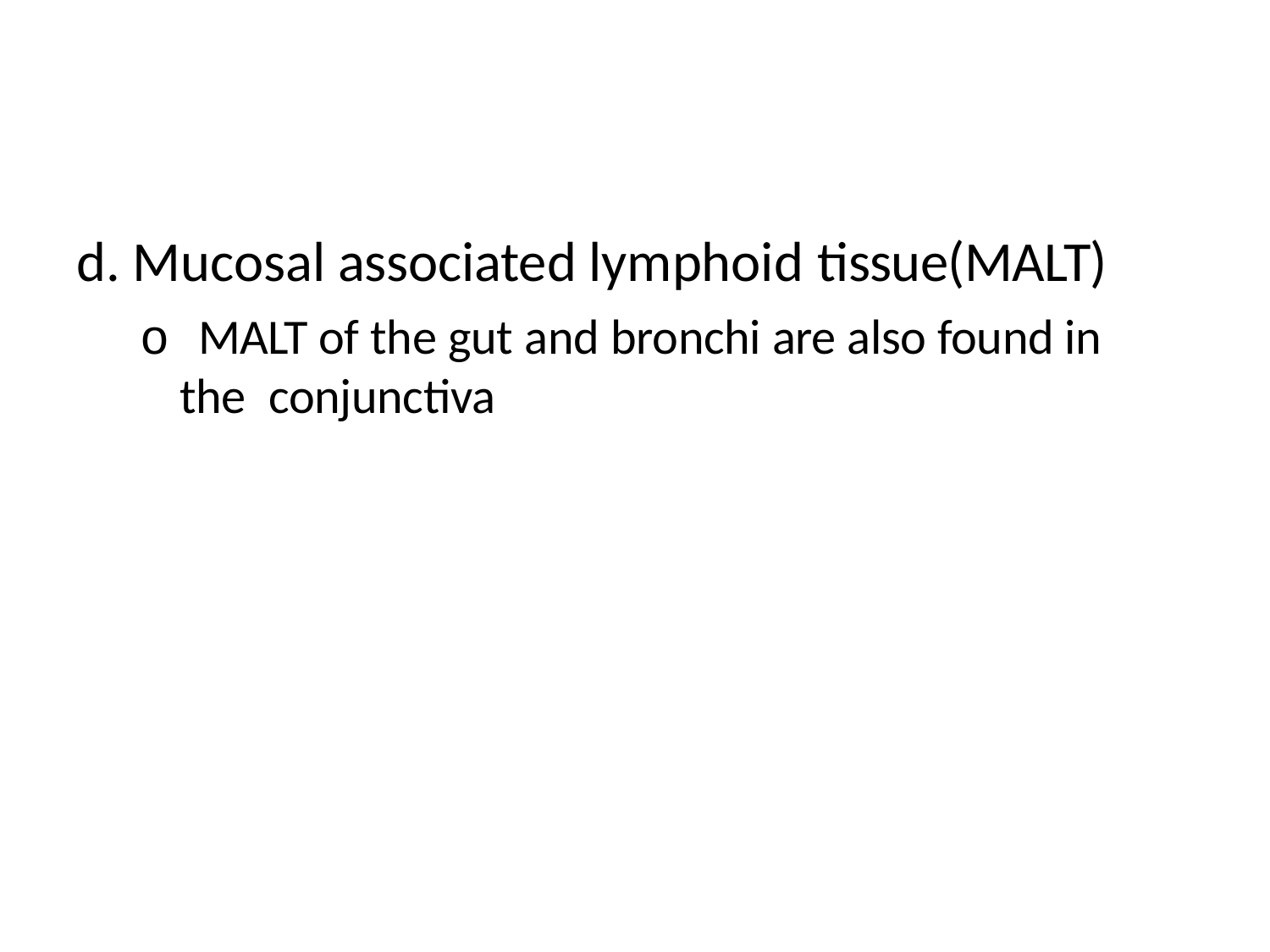

# d. Mucosal associated lymphoid tissue(MALT)
o MALT of the gut and bronchi are also found in the  conjunctiva